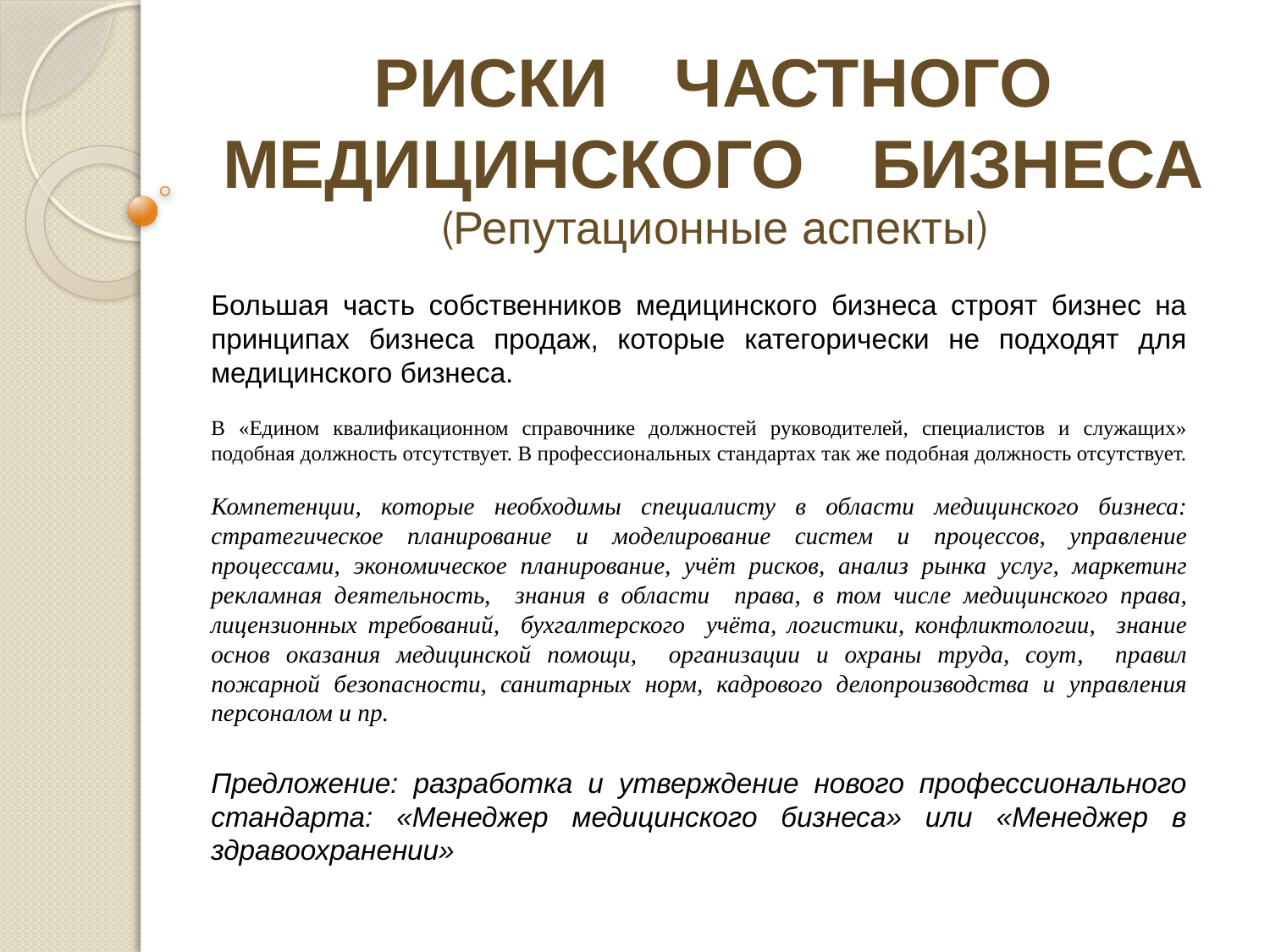

# РИСКИ   ЧАСТНОГО МЕДИЦИНСКОГО   БИЗНЕСА
(Репутационные аспекты)
Большая часть собственников медицинского бизнеса строят бизнес на принципах бизнеса продаж, которые категорически не подходят для медицинского бизнеса.

В «Едином квалификационном справочнике должностей руководителей, специалистов и служащих» подобная должность отсутствует. В профессиональных стандартах так же подобная должность отсутствует.

Компетенции, которые необходимы специалисту в области медицинского бизнеса: стратегическое планирование и моделирование систем и процессов, управление процессами, экономическое планирование, учёт рисков, анализ рынка услуг, маркетинг рекламная деятельность,  знания в области  права, в том числе медицинского права, лицензионных требований,  бухгалтерского  учёта, логистики, конфликтологии,  знание основ оказания медицинской помощи,  организации и охраны труда, соут,  правил пожарной безопасности, санитарных норм, кадрового делопроизводства и управления персоналом и пр.

Предложение: разработка и утверждение нового профессионального стандарта: «Менеджер медицинского бизнеса» или «Менеджер в здравоохранении»